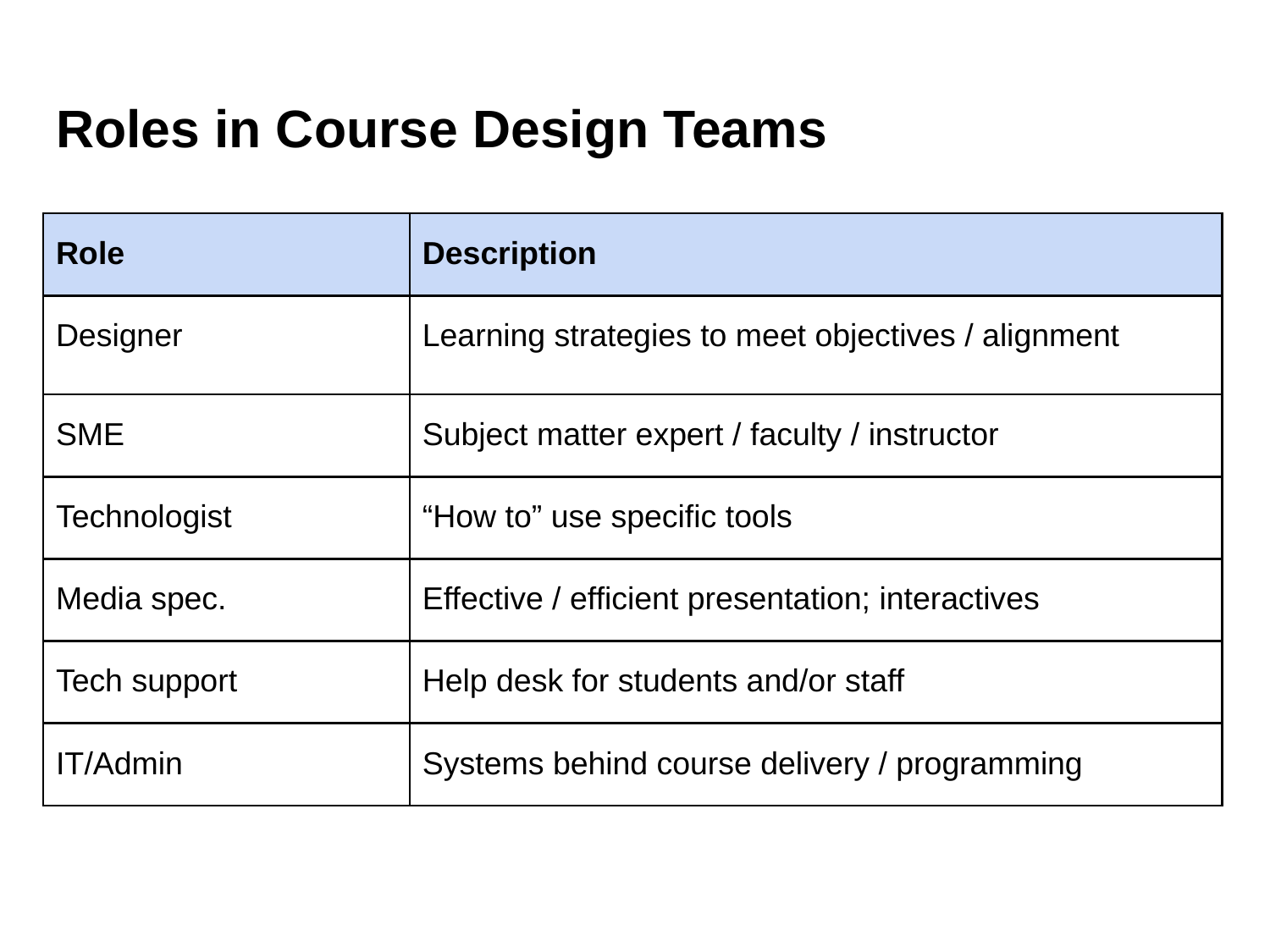

# Roles in Course Design Teams
| Role | Description |
| --- | --- |
| Designer | Learning strategies to meet objectives / alignment |
| SME | Subject matter expert / faculty / instructor |
| Technologist | “How to” use specific tools |
| Media spec. | Effective / efficient presentation; interactives |
| Tech support | Help desk for students and/or staff |
| IT/Admin | Systems behind course delivery / programming |